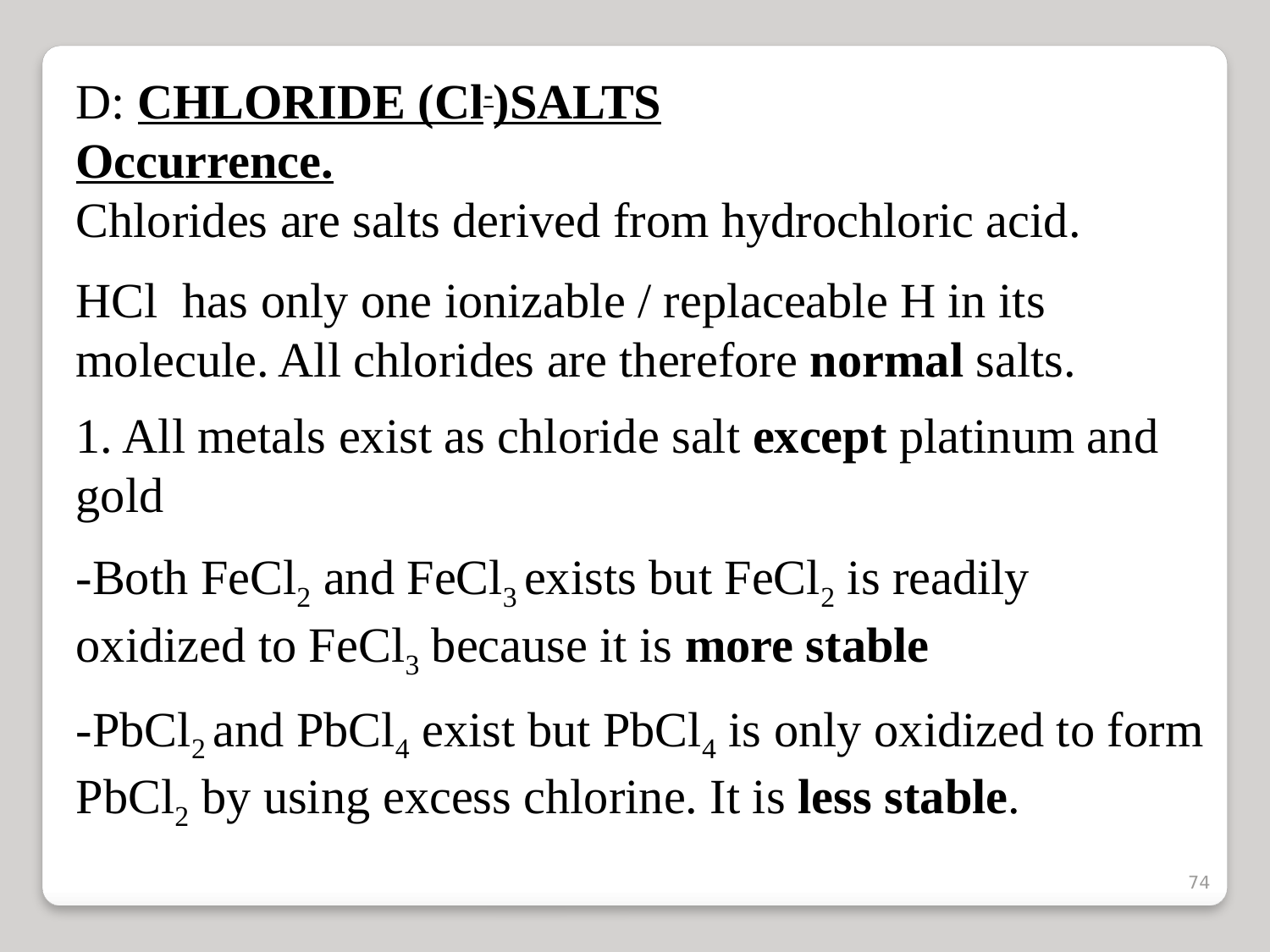

D: CHLORIDE (Cl-)SALTS
Occurrence.
Chlorides are salts derived from hydrochloric acid.

HCl  has only one ionizable / replaceable H in its molecule. All chlorides are therefore normal salts.

1. All metals exist as chloride salt except platinum and gold

-Both FeCl2 and FeCl3 exists but FeCl2 is readily oxidized to FeCl3 because it is more stable

-PbCl2 and PbCl4 exist but PbCl4 is only oxidized to form PbCl2 by using excess chlorine. It is less stable.
74